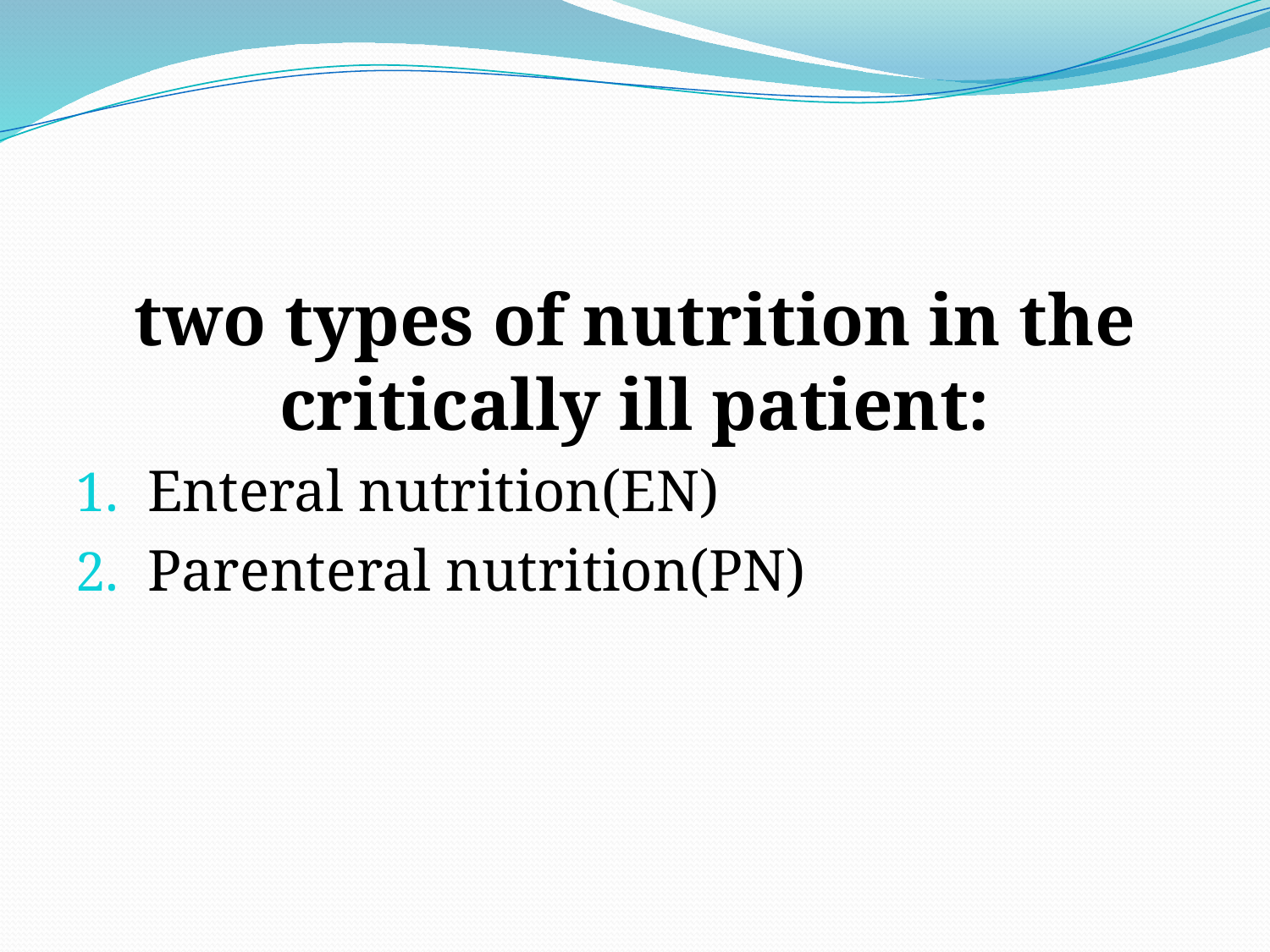

two types of nutrition in the critically ill patient:
Enteral nutrition(EN)
Parenteral nutrition(PN)